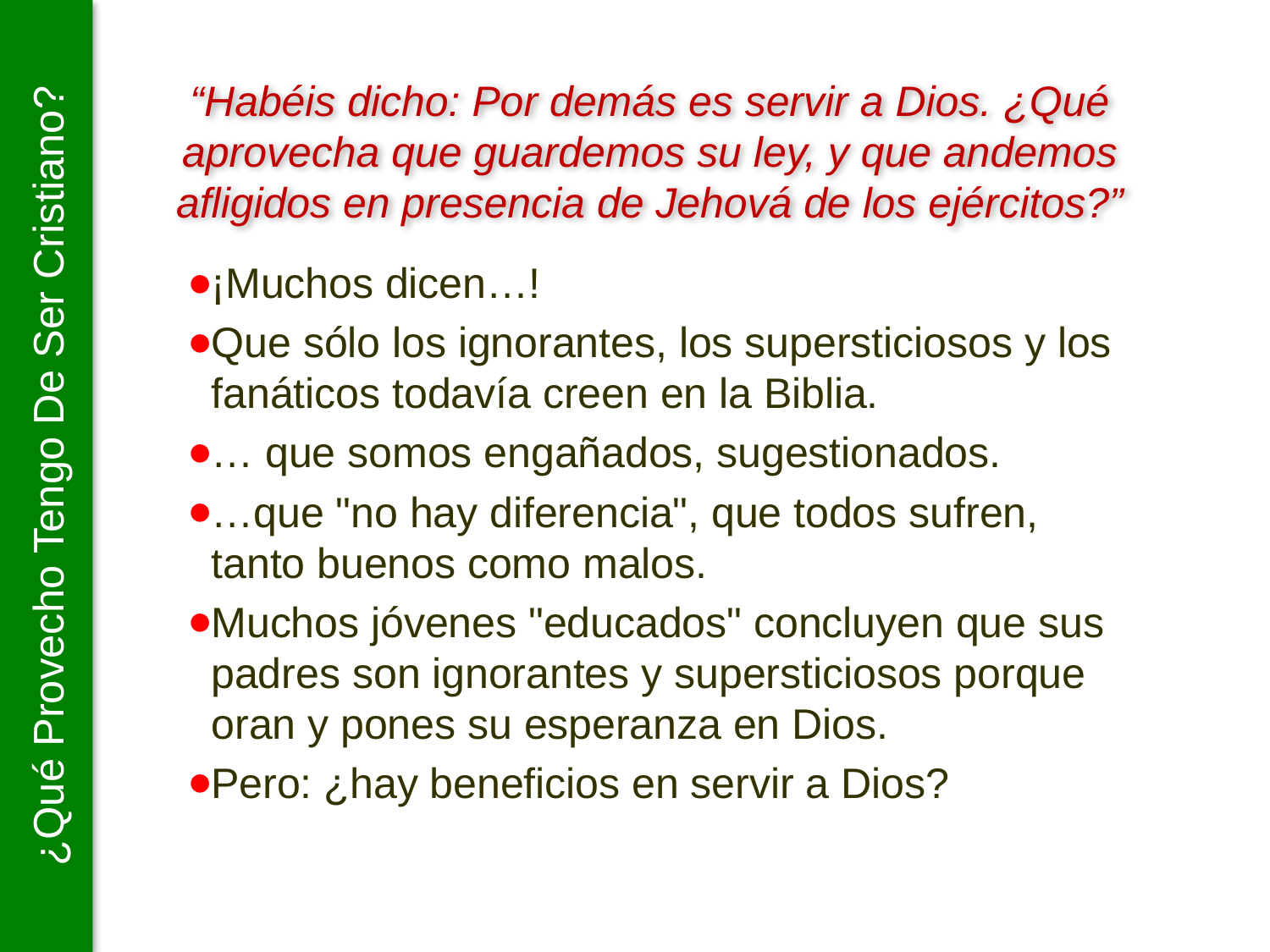

# “Habéis dicho: Por demás es servir a Dios. ¿Qué aprovecha que guardemos su ley, y que andemos afligidos en presencia de Jehová de los ejércitos?”
¡Muchos dicen…!
Que sólo los ignorantes, los supersticiosos y los fanáticos todavía creen en la Biblia.
… que somos engañados, sugestionados.
…que "no hay diferencia", que todos sufren, tanto buenos como malos.
Muchos jóvenes "educados" concluyen que sus padres son ignorantes y supersticiosos porque oran y pones su esperanza en Dios.
Pero: ¿hay beneficios en servir a Dios?
¿Qué Provecho Tengo De Ser Cristiano?